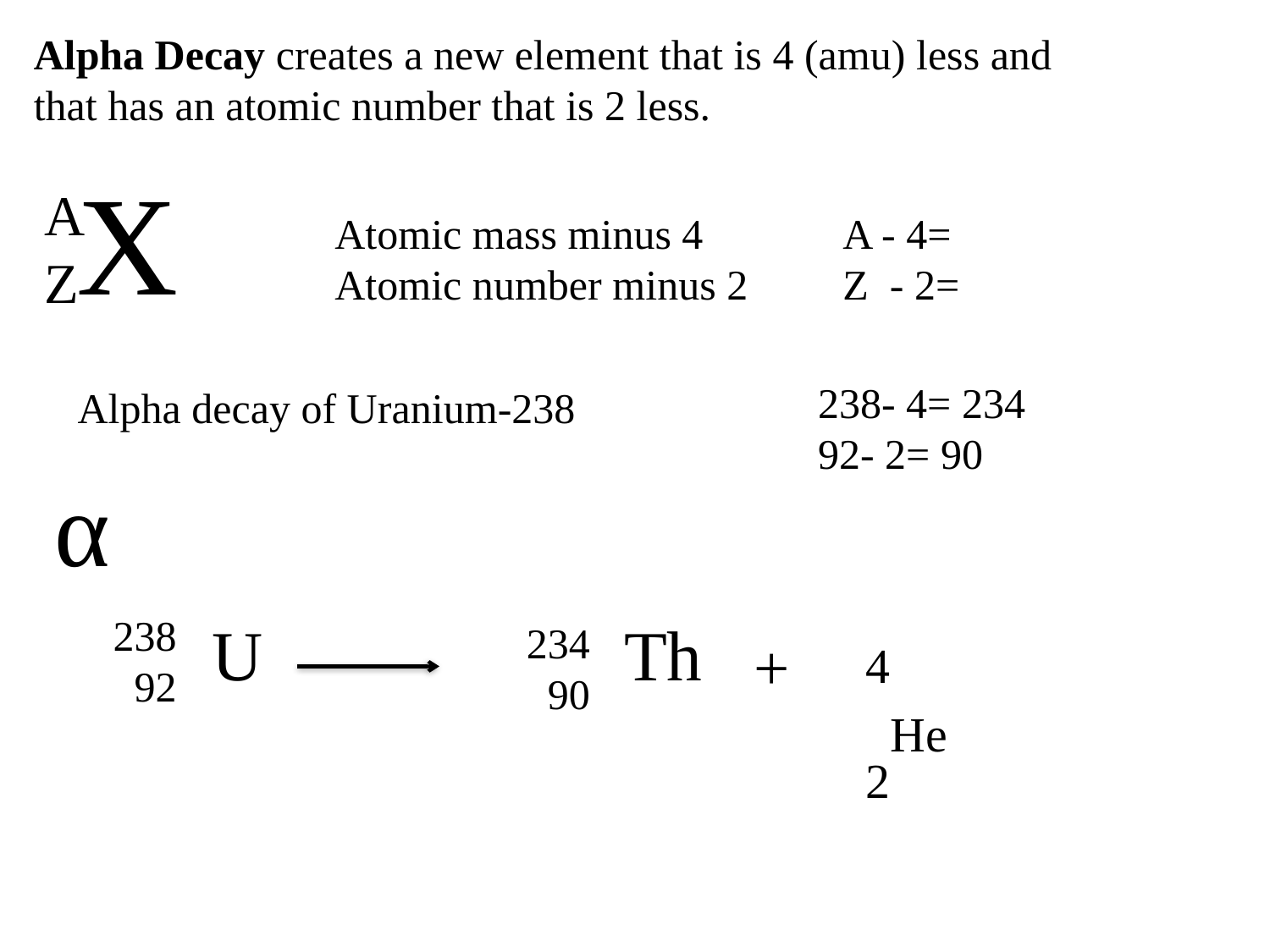

Alpha Decay creates a new element that is 4 (amu) less and that has an atomic number that is 2 less.
X
A
Z
Atomic mass minus 4		A - 4=
Atomic number minus 2	Z  - 2=
238- 4= 234
92- 2= 90
Alpha decay of Uranium-238
α
4
2He
238
  92
U
Th
234
  90
+